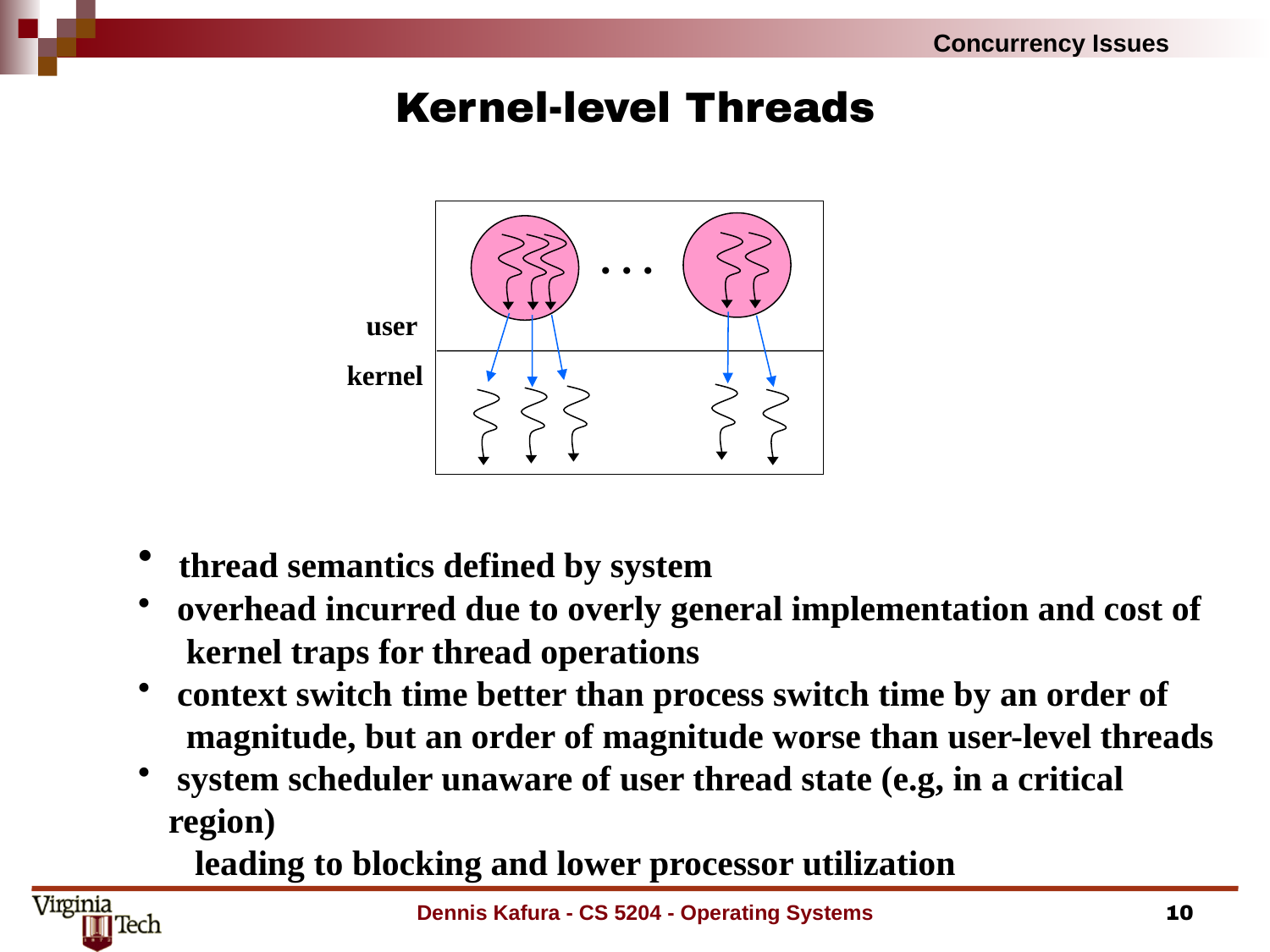

# Kernel-level Threads

. . .

user

kernel

 thread semantics defined by system
 overhead incurred due to overly general implementation and cost of
  kernel traps for thread operations
 context switch time better than process switch time by an order of
  magnitude, but an order of magnitude worse than user-level threads
 system scheduler unaware of user thread state (e.g, in a critical region)
   leading to blocking and lower processor utilization
Dennis Kafura - CS 5204 - Operating Systems
10